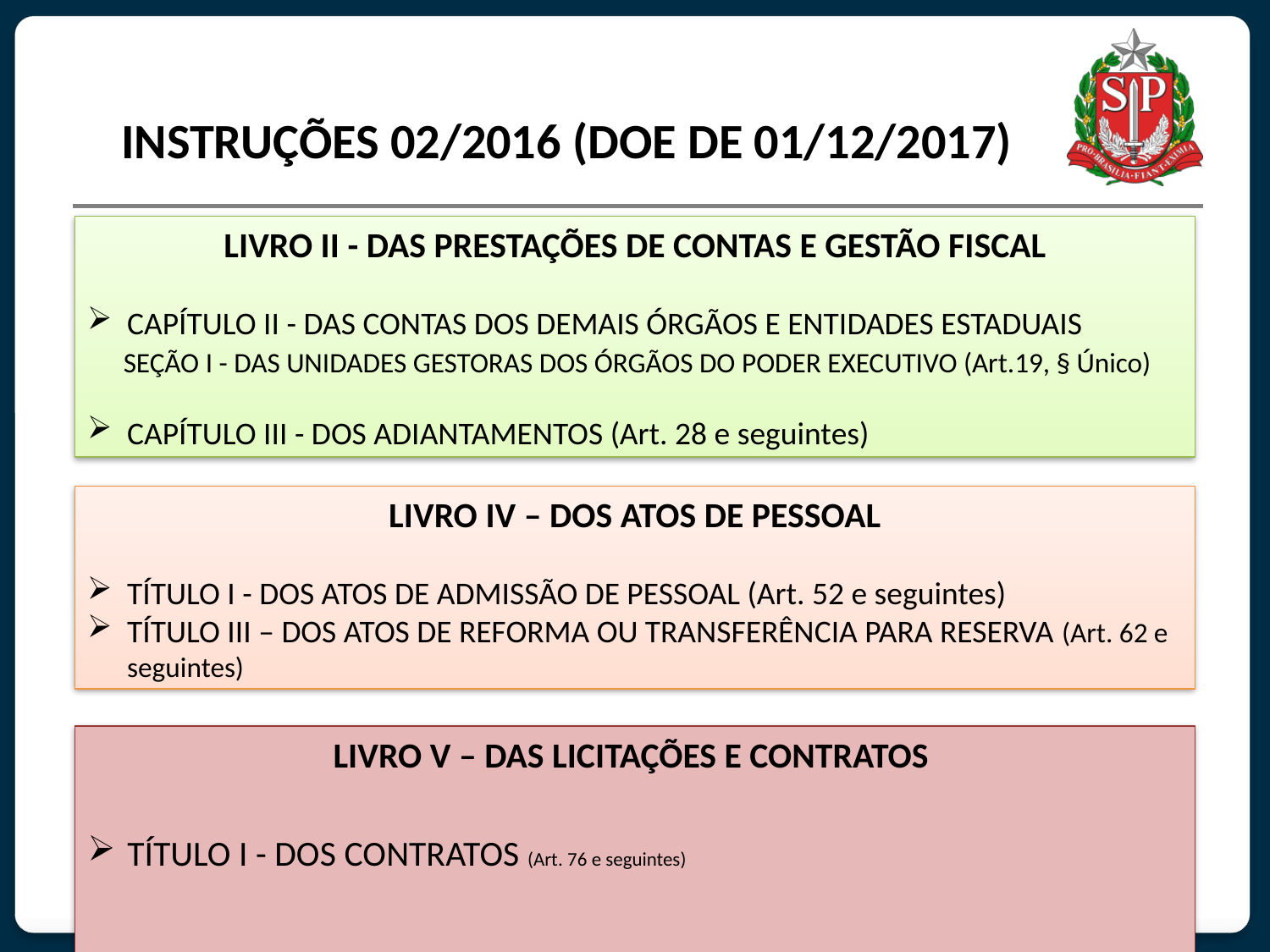

# INSTRUÇÕES 02/2016 (DOE DE 01/12/2017)
LIVRO II - DAS PRESTAÇÕES DE CONTAS E GESTÃO FISCAL

CAPÍTULO II - DAS CONTAS DOS DEMAIS ÓRGÃOS E ENTIDADES ESTADUAIS
     SEÇÃO I - DAS UNIDADES GESTORAS DOS ÓRGÃOS DO PODER EXECUTIVO (Art.19, § Único)

CAPÍTULO III - DOS ADIANTAMENTOS (Art. 28 e seguintes)
LIVRO IV – DOS ATOS DE PESSOAL

TÍTULO I - DOS ATOS DE ADMISSÃO DE PESSOAL (Art. 52 e seguintes)
TÍTULO III – DOS ATOS DE REFORMA OU TRANSFERÊNCIA PARA RESERVA (Art. 62 e seguintes)
LIVRO V – DAS LICITAÇÕES E CONTRATOS

TÍTULO I - DOS CONTRATOS (Art. 76 e seguintes)